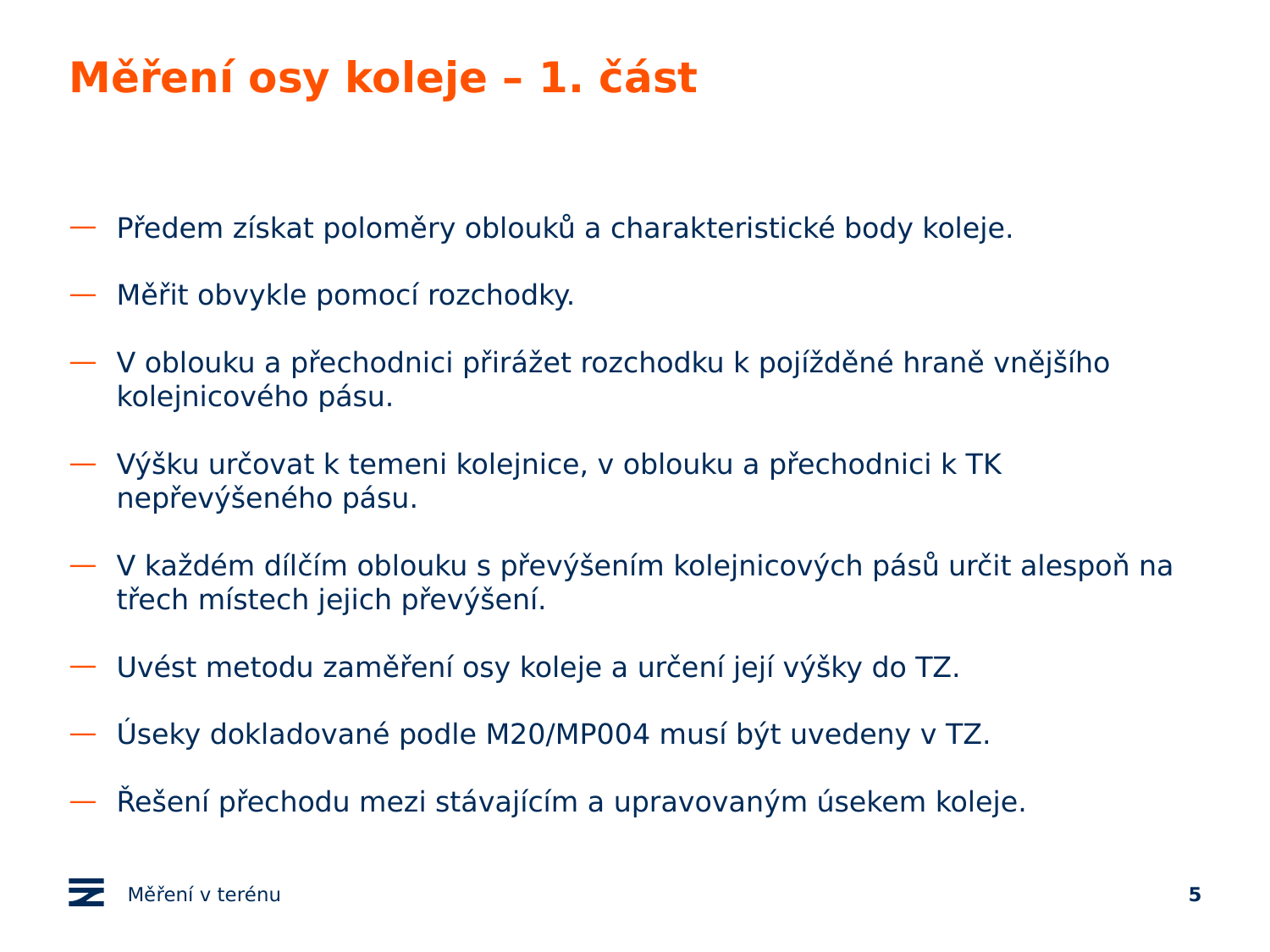

# Měření osy koleje – 1. část
Předem získat poloměry oblouků a charakteristické body koleje.

Měřit obvykle pomocí rozchodky.

V oblouku a přechodnici přirážet rozchodku k pojížděné hraně vnějšího kolejnicového pásu.

Výšku určovat k temeni kolejnice, v oblouku a přechodnici k TK nepřevýšeného pásu.

V každém dílčím oblouku s převýšením kolejnicových pásů určit alespoň na třech místech jejich převýšení.

Uvést metodu zaměření osy koleje a určení její výšky do TZ.

Úseky dokladované podle M20/MP004 musí být uvedeny v TZ.

Řešení přechodu mezi stávajícím a upravovaným úsekem koleje.

Měření v terénu
5